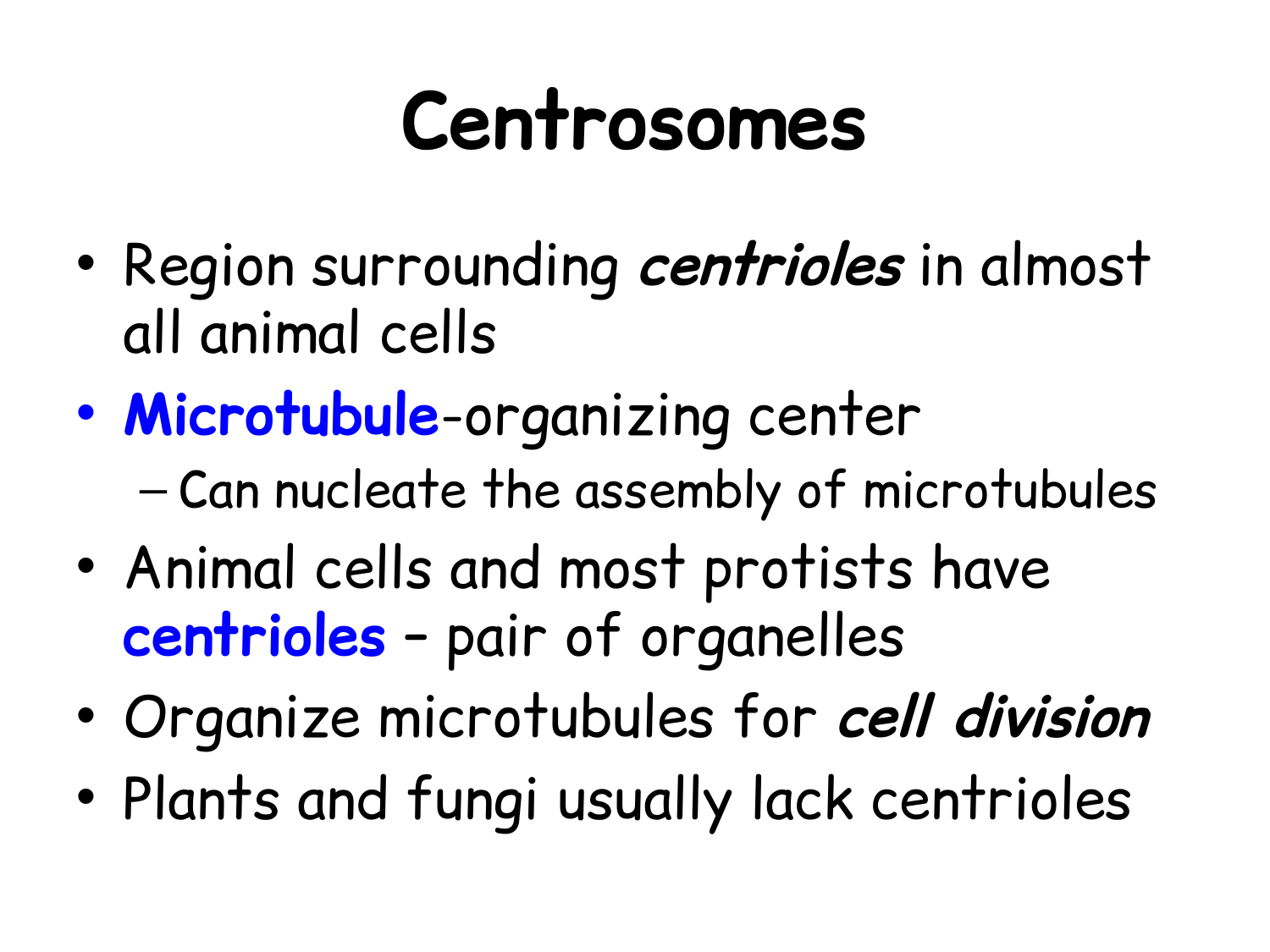

Centrosomes
Region surrounding centrioles in almost all animal cells
Microtubule-organizing center
Can nucleate the assembly of microtubules
Animal cells and most protists have centrioles – pair of organelles
Organize microtubules for cell division
Plants and fungi usually lack centrioles